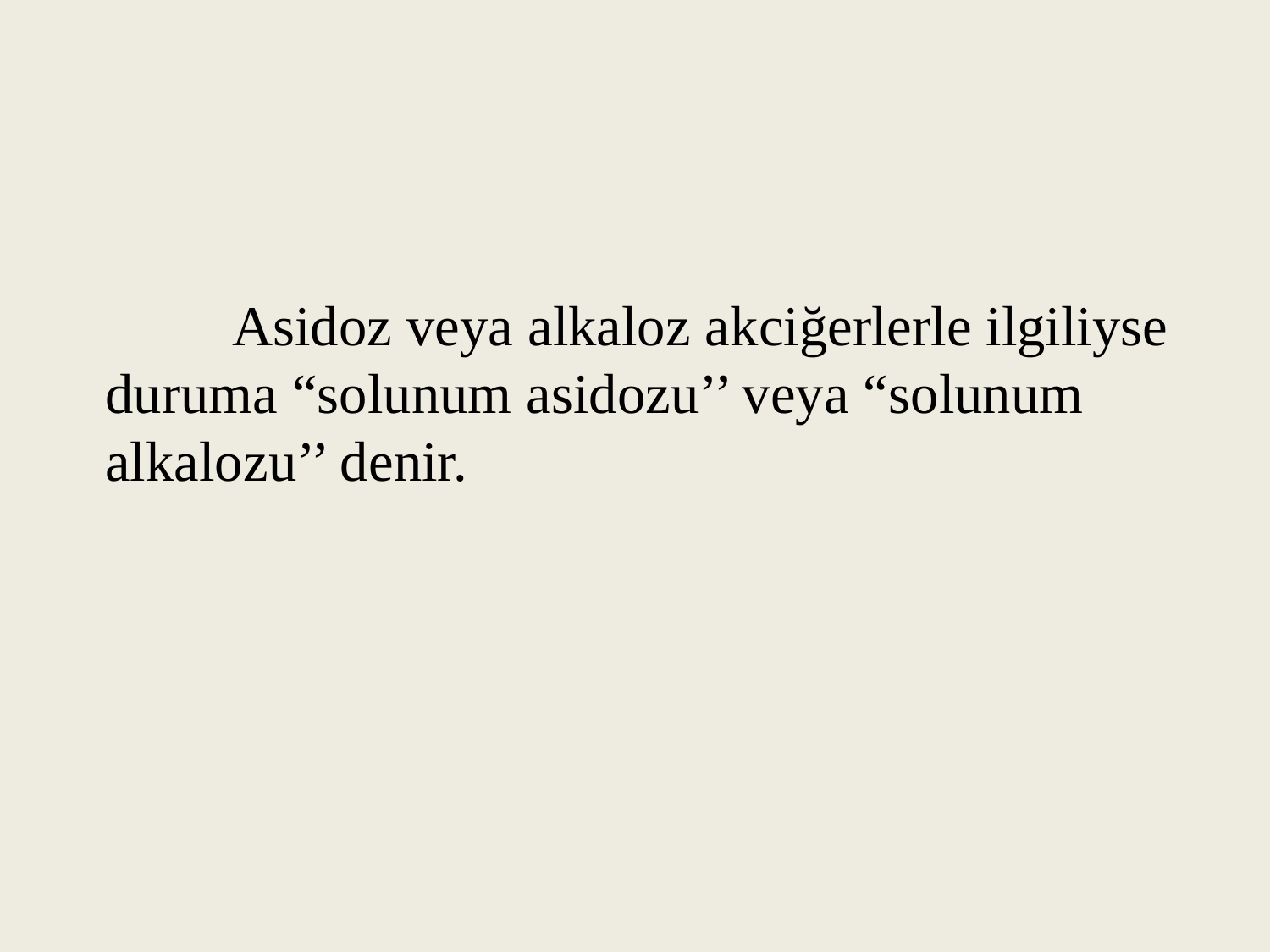

Asidoz veya alkaloz akciğerlerle ilgiliyse duruma “solunum asidozu’’ veya “solunum alkalozu’’ denir.